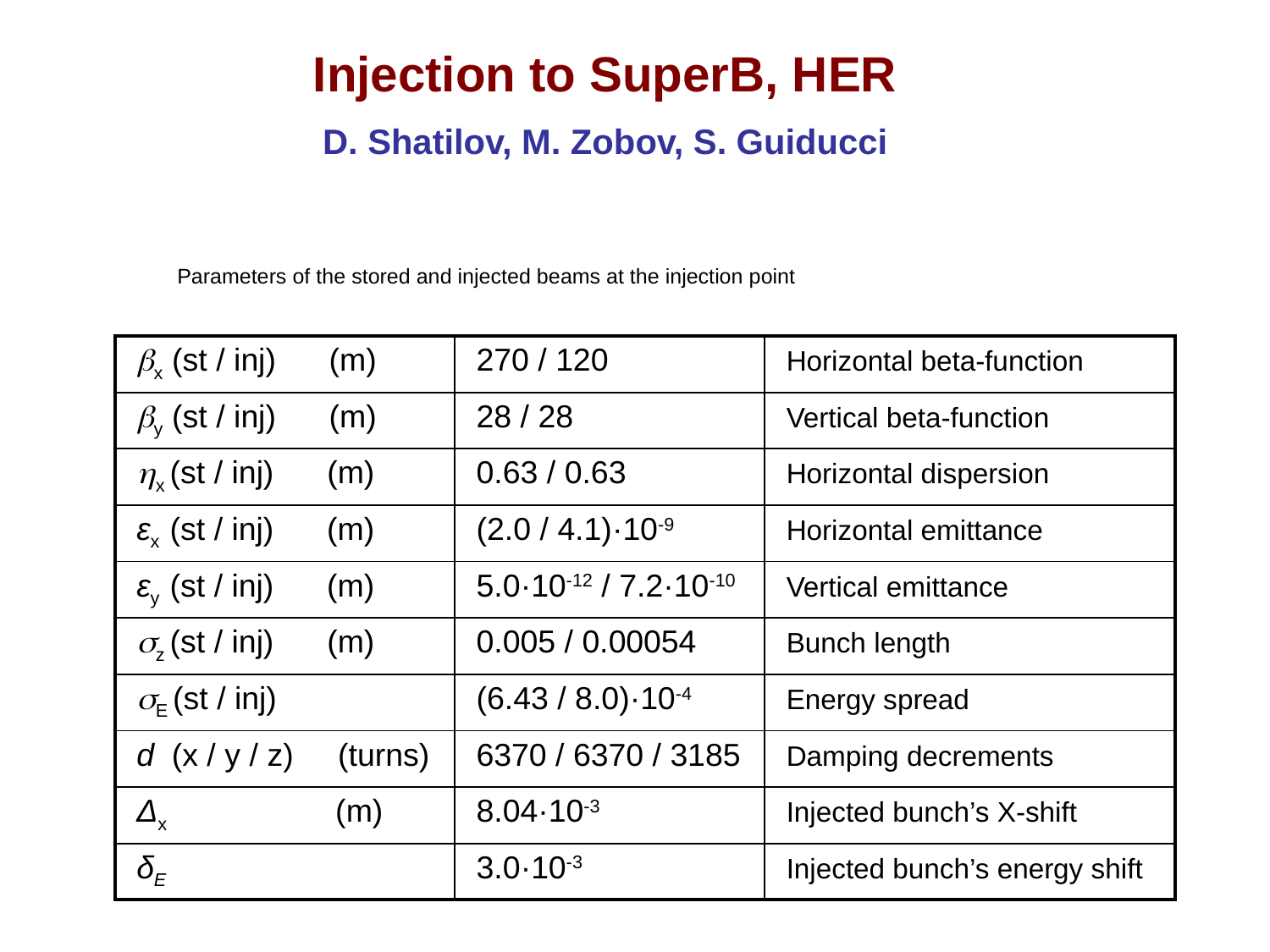

Injection to SuperB, HER
D. Shatilov, M. Zobov, S. Guiducci
Parameters of the stored and injected beams at the injection point
| βx (st / inj) (m) | 270 / 120 | Horizontal beta-function |
| --- | --- | --- |
| βy (st / inj) (m) | 28 / 28 | Vertical beta-function |
| ηx (st / inj) (m) | 0.63 / 0.63 | Horizontal dispersion |
| εx (st / inj) (m) | (2.0 / 4.1)·10-9 | Horizontal emittance |
| εy (st / inj) (m) | 5.0·10-12 / 7.2·10-10 | Vertical emittance |
| σz (st / inj) (m) | 0.005 / 0.00054 | Bunch length |
| σE (st / inj) | (6.43 / 8.0)·10-4 | Energy spread |
| d (x / y / z) (turns) | 6370 / 6370 / 3185 | Damping decrements |
| Δx (m) | 8.04·10-3 | Injected bunch’s X-shift |
| δE | 3.0·10-3 | Injected bunch’s energy shift |